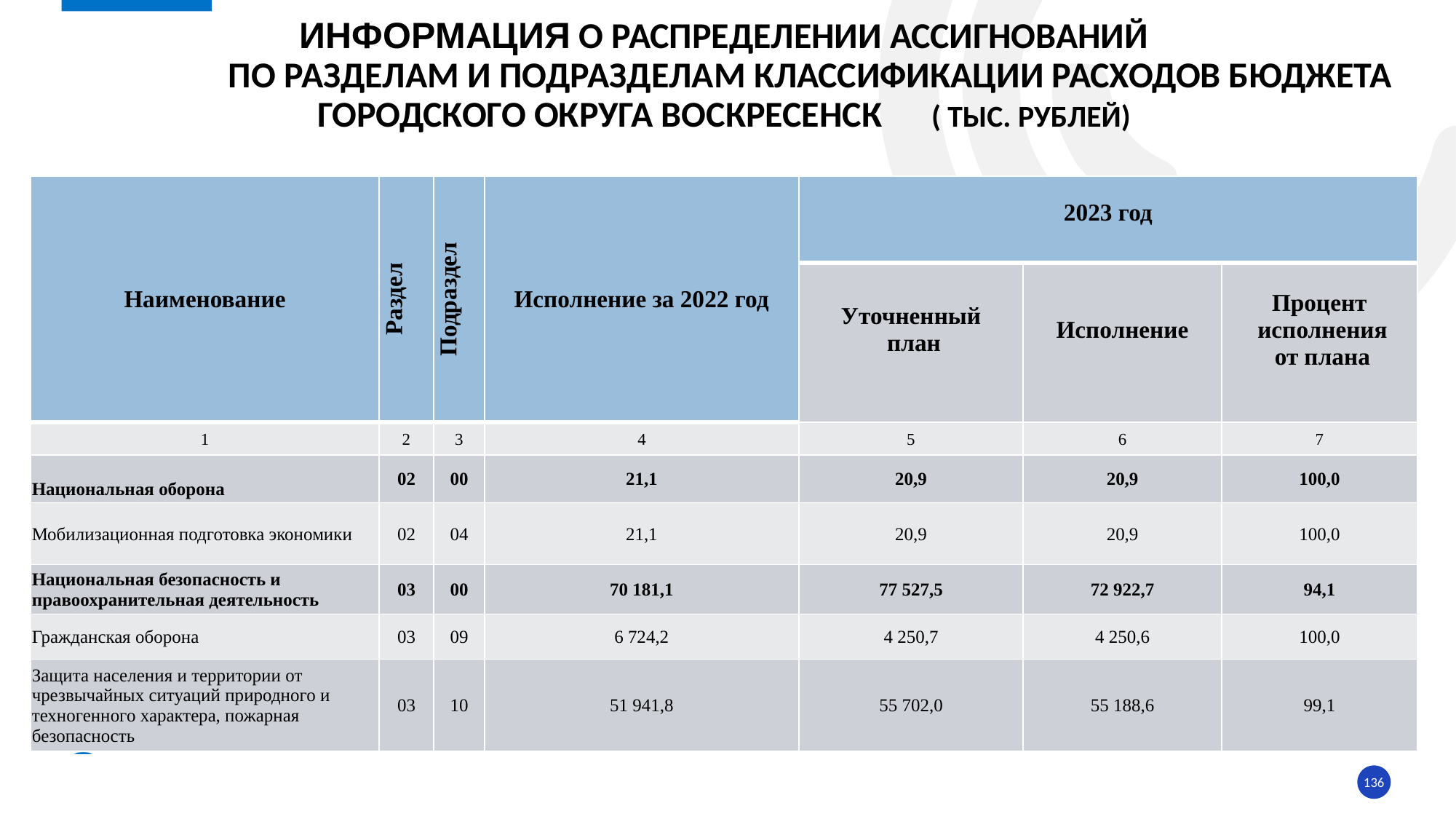

# ИНФОРМАЦИЯ о распределении ассигнований по разделам и подразделам классификации расходов БЮДЖЕТА ГОРОДСКОГО ОКРУГА воскресенск      ( тыс. рублей)
| Наименование | Раздел | Подраздел | Исполнение за 2022 год | 2023 год |  |  |
| --- | --- | --- | --- | --- | --- | --- |
|  |  |  |  | Уточненный план | Исполнение | Процент исполнения от плана |
| 1 | 2 | 3 | 4 | 5 | 6 | 7 |
| Национальная оборона | 02 | 00 | 21,1 | 20,9 | 20,9 | 100,0 |
| Мобилизационная подготовка экономики | 02 | 04 | 21,1 | 20,9 | 20,9 | 100,0 |
| Национальная безопасность и правоохранительная деятельность | 03 | 00 | 70 181,1 | 77 527,5 | 72 922,7 | 94,1 |
| Гражданская оборона | 03 | 09 | 6 724,2 | 4 250,7 | 4 250,6 | 100,0 |
| Защита населения и территории от чрезвычайных ситуаций природного и техногенного характера, пожарная безопасность | 03 | 10 | 51 941,8 | 55 702,0 | 55 188,6 | 99,1 |

136